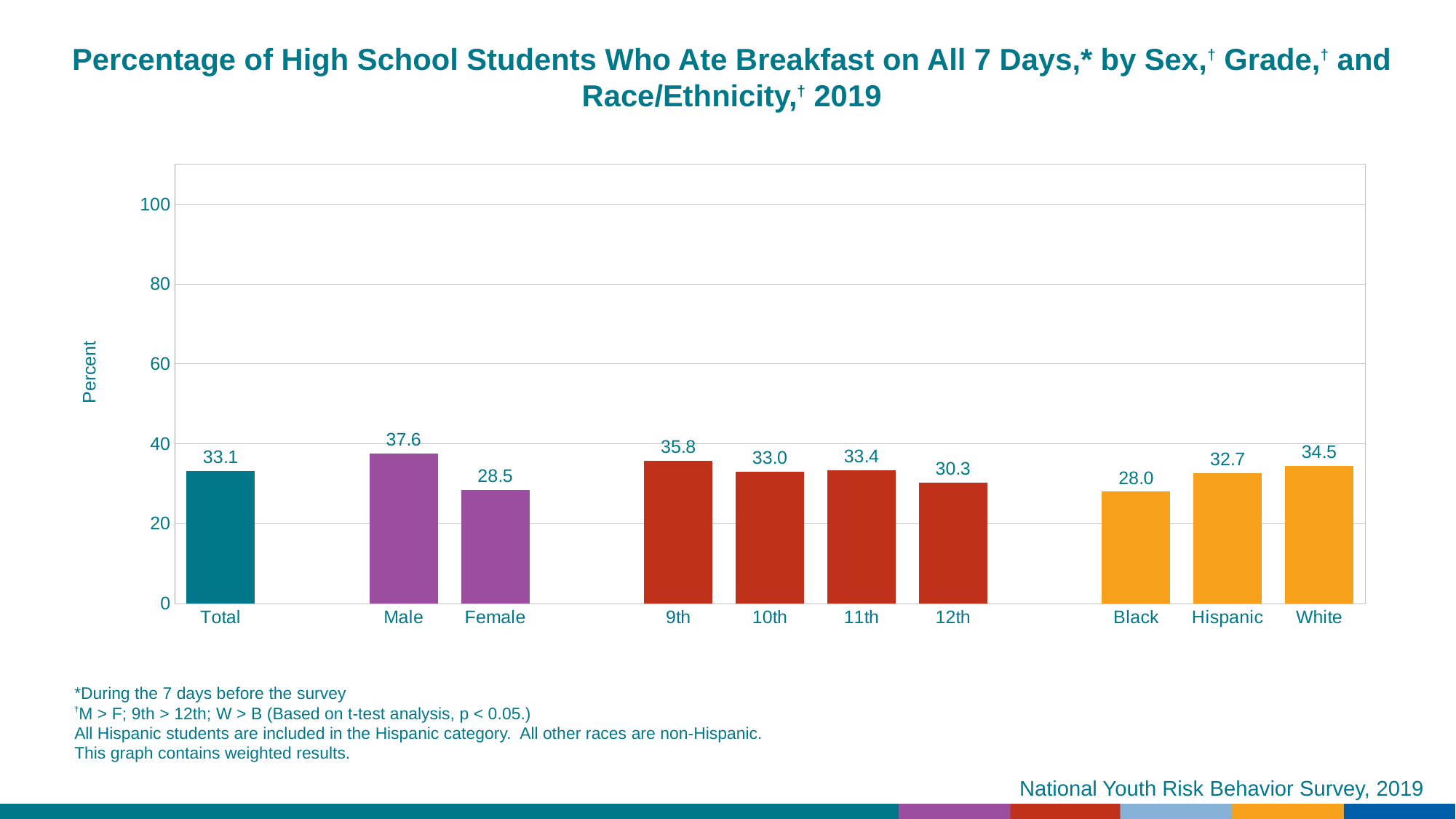

Percentage of High School Students Who Ate Breakfast on All 7 Days,* by Sex,† Grade,† and Race/Ethnicity,† 2019

### Chart

| Category | Series 1 |
|---|---|
| Total | 33.1 |
|  | None |
| Male | 37.6 |
| Female | 28.5 |
|  | None |
| 9th | 35.8 |
| 10th | 33.0 |
| 11th | 33.4 |
| 12th | 30.3 |
|  | None |
| Black | 28.0 |
| Hispanic | 32.7 |
| White | 34.5 |
*During the 7 days before the survey
†M > F; 9th > 12th; W > B (Based on t-test analysis, p < 0.05.)
All Hispanic students are included in the Hispanic category.  All other races are non-Hispanic.
This graph contains weighted results.
National Youth Risk Behavior Survey, 2019